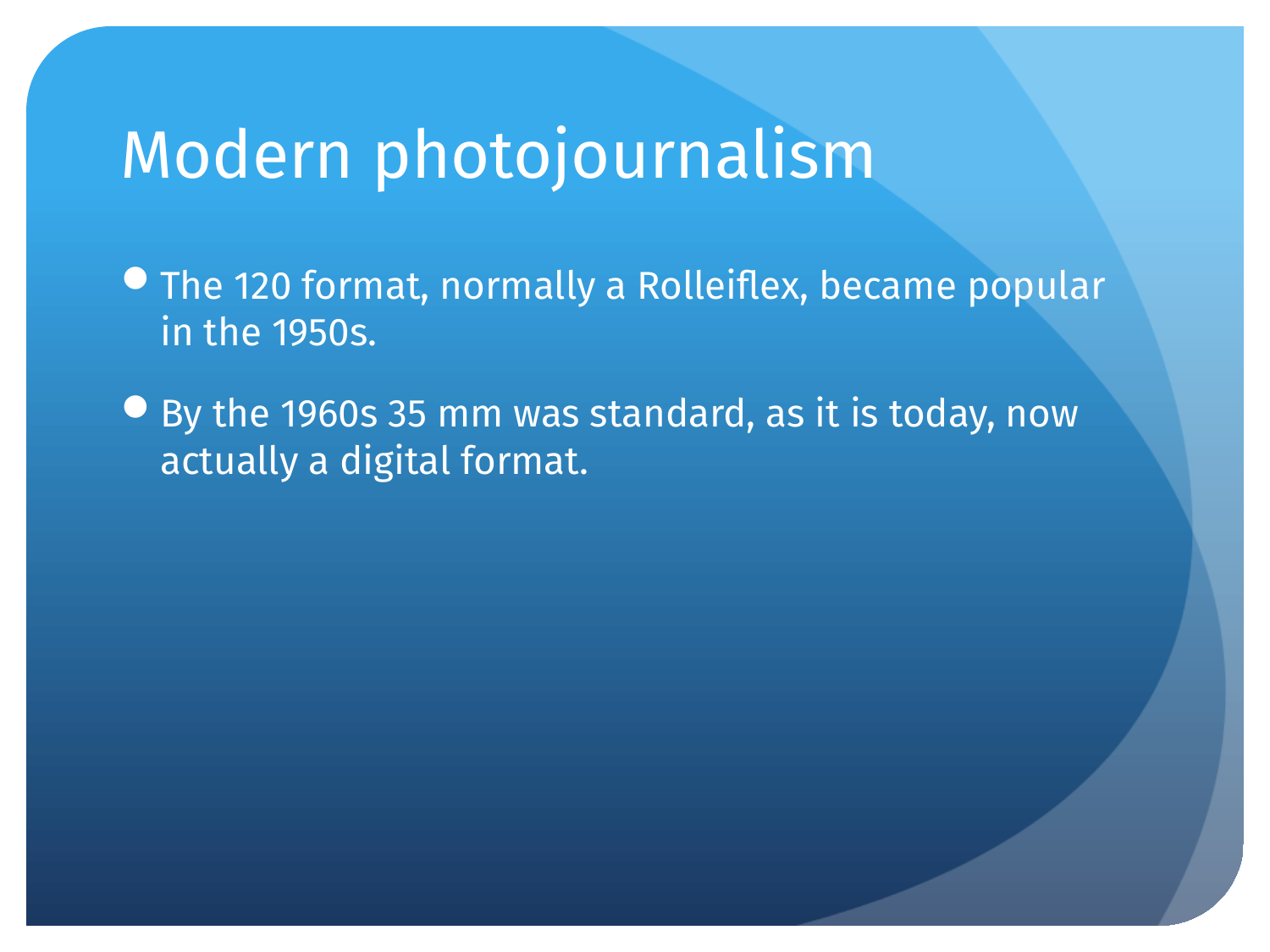

# Modern photojournalism
The 120 format, normally a Rolleiflex, became popular in the 1950s.
By the 1960s 35 mm was standard, as it is today, now actually a digital format.